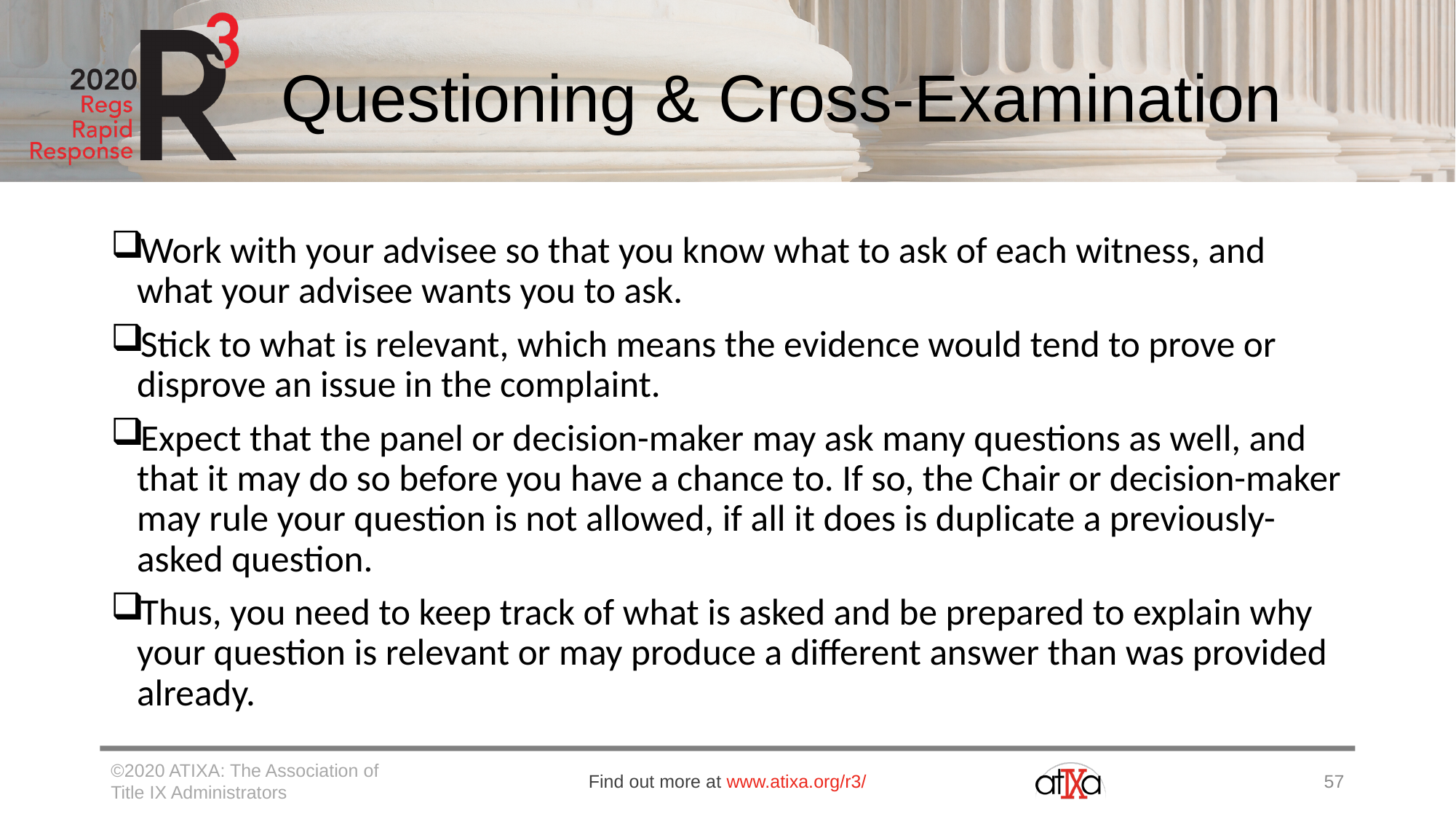

# Questioning & Cross-Examination
Work with your advisee so that you know what to ask of each witness, and what your advisee wants you to ask.
Stick to what is relevant, which means the evidence would tend to prove or disprove an issue in the complaint.
Expect that the panel or decision-maker may ask many questions as well, and that it may do so before you have a chance to. If so, the Chair or decision-maker may rule your question is not allowed, if all it does is duplicate a previously-asked question.
Thus, you need to keep track of what is asked and be prepared to explain why your question is relevant or may produce a different answer than was provided already.

©2020 ATIXA: The Association of Title IX Administrators
Find out more at www.atixa.org/r3/
57